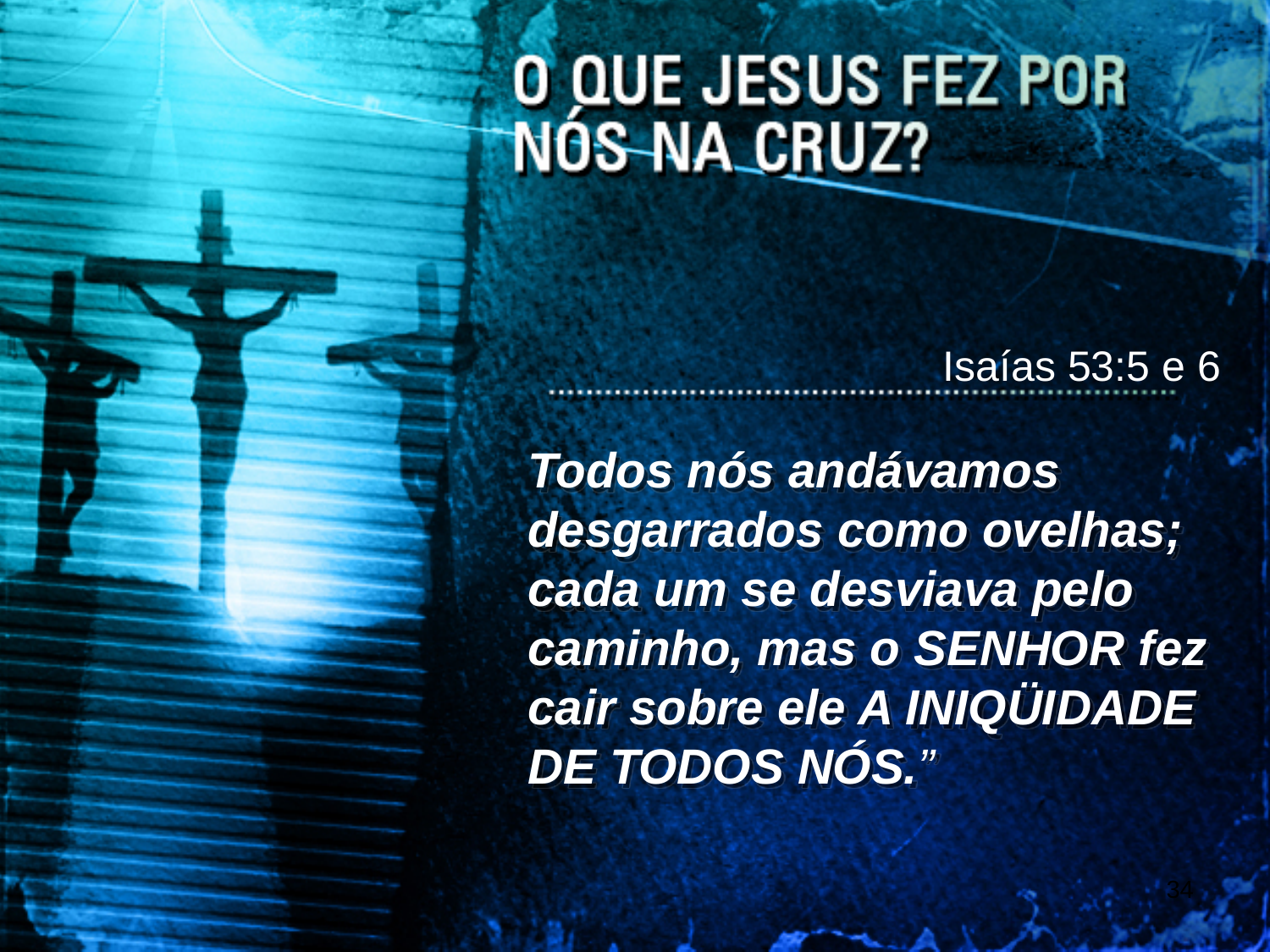

Isaías 53:5 e 6
Todos nós andávamos desgarrados como ovelhas; cada um se desviava pelo caminho, mas o SENHOR fez cair sobre ele A INIQÜIDADE DE TODOS NÓS.”
34